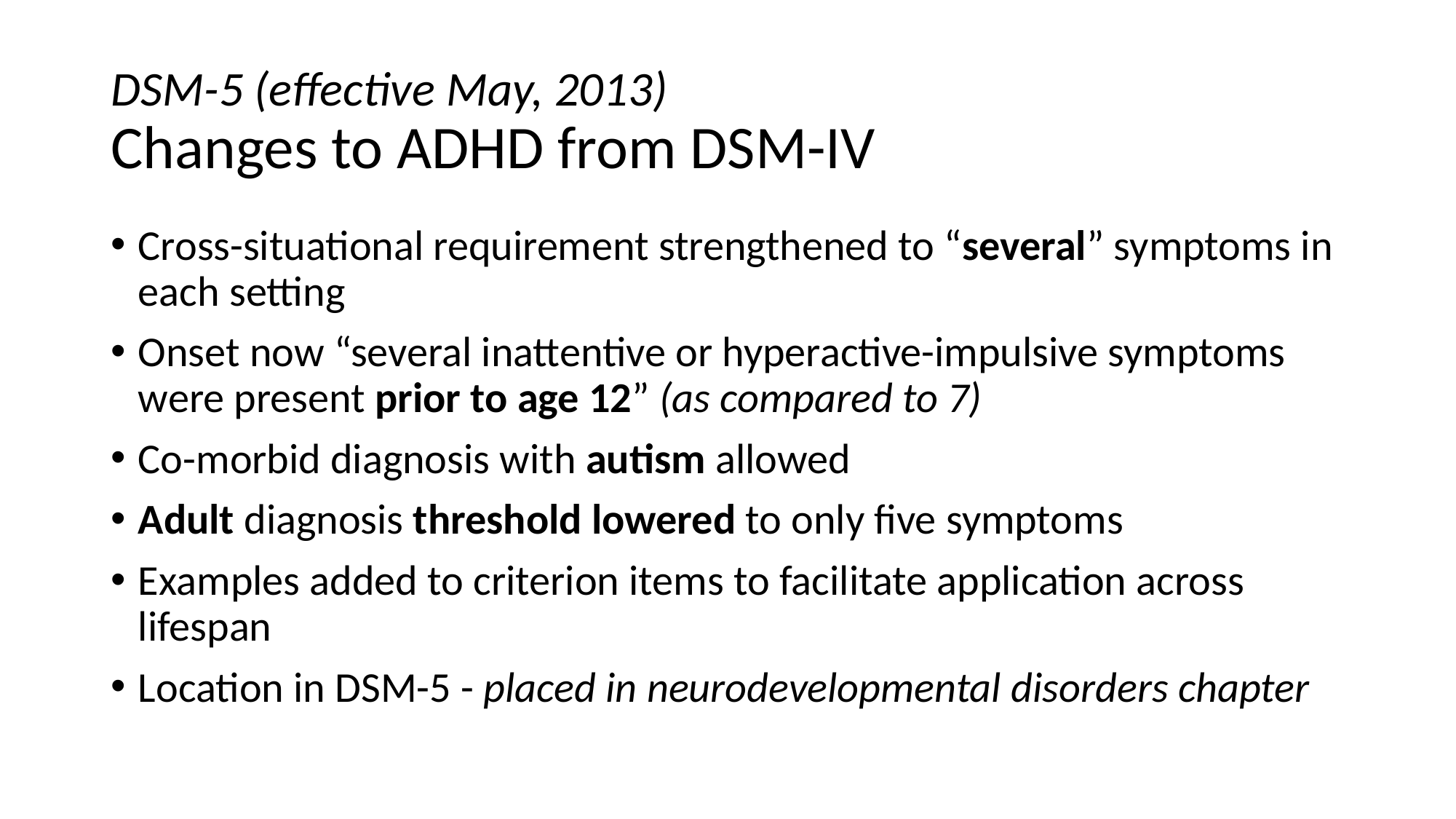

# DSM-5 (effective May, 2013) Changes to ADHD from DSM-IV
Cross-situational requirement strengthened to “several” symptoms in each setting
Onset now “several inattentive or hyperactive-impulsive symptoms were present prior to age 12” (as compared to 7)
Co-morbid diagnosis with autism allowed
Adult diagnosis threshold lowered to only five symptoms
Examples added to criterion items to facilitate application across lifespan
Location in DSM-5 - placed in neurodevelopmental disorders chapter